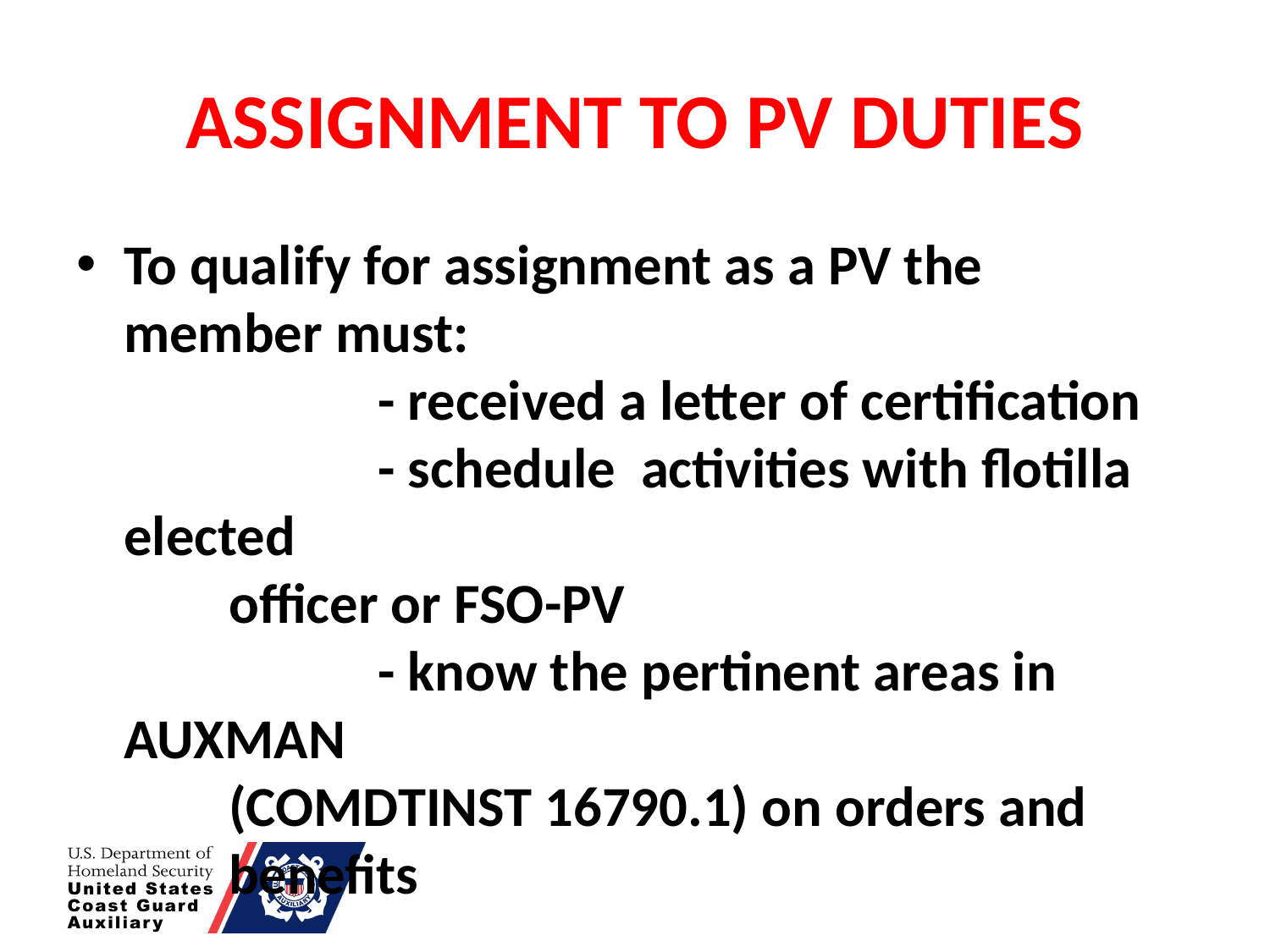

# ASSIGNMENT TO PV DUTIES
To qualify for assignment as a PV the member must:
			- received a letter of certification
			- schedule  activities with flotilla elected
            officer or FSO-PV
			- know the pertinent areas in  AUXMAN
            (COMDTINST 16790.1) on orders and
            benefits